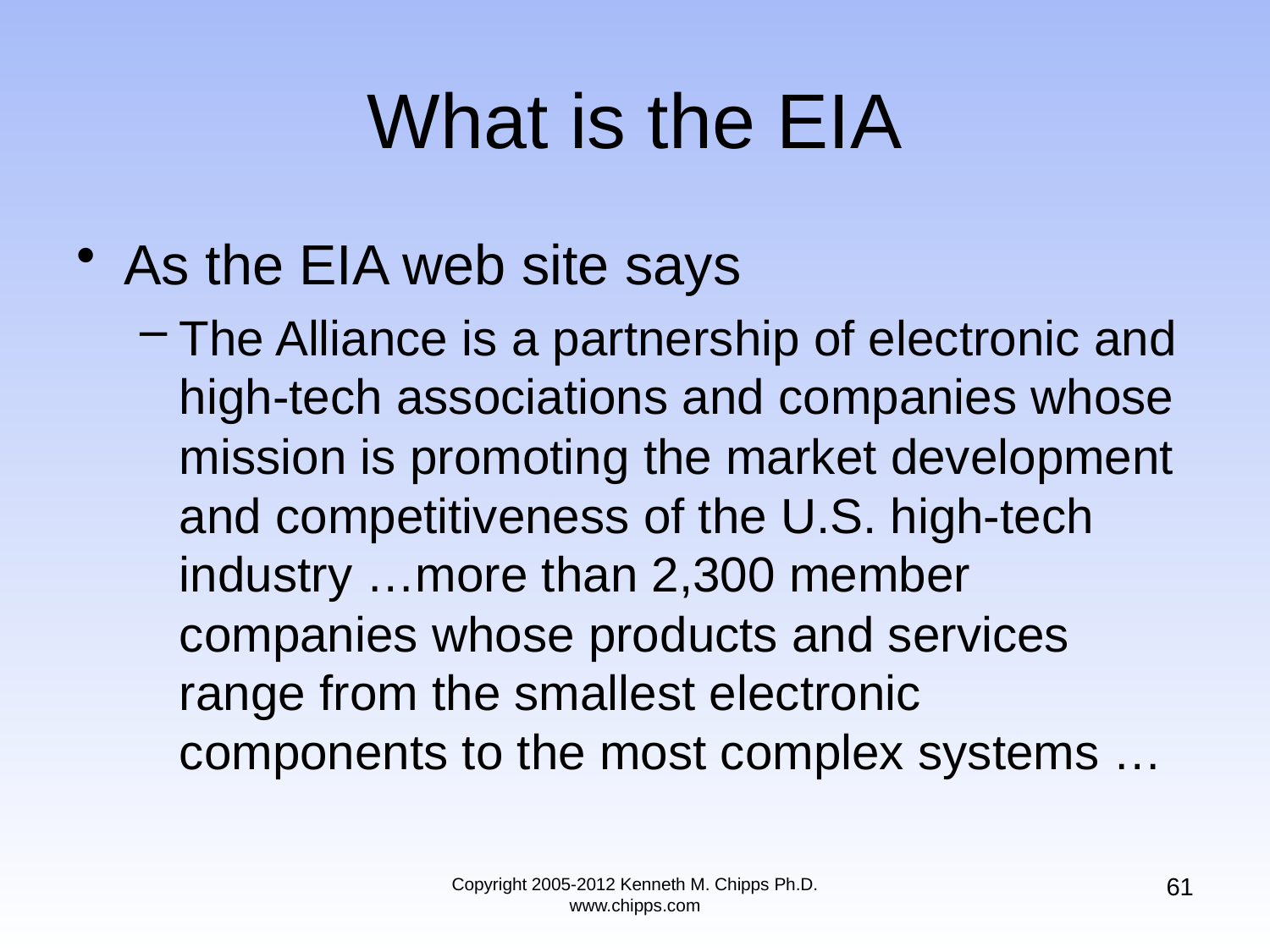

# What is the EIA
As the EIA web site says
The Alliance is a partnership of electronic and high-tech associations and companies whose mission is promoting the market development and competitiveness of the U.S. high-tech industry …more than 2,300 member companies whose products and services range from the smallest electronic components to the most complex systems …
61
Copyright 2005-2012 Kenneth M. Chipps Ph.D. www.chipps.com